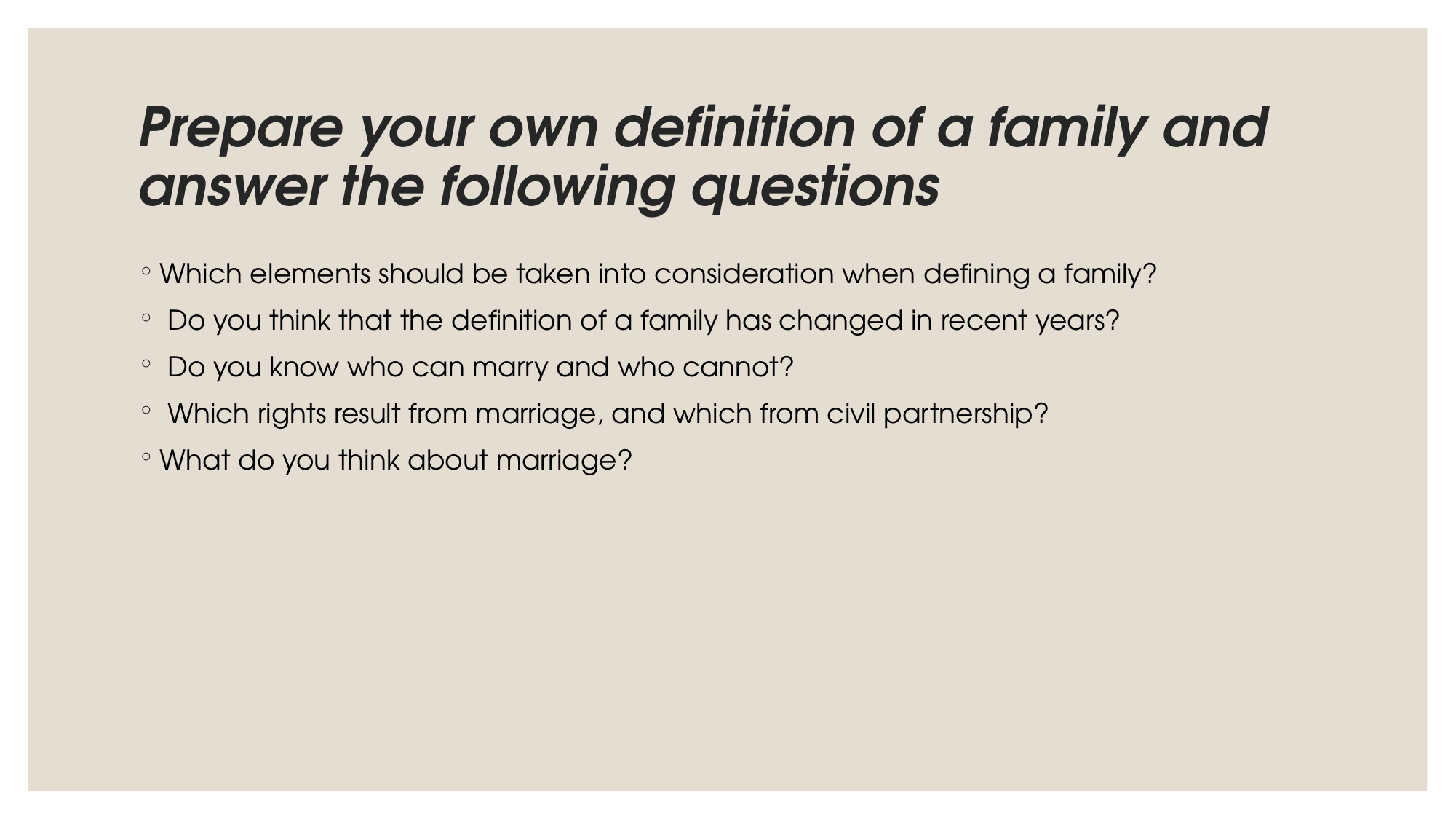

# Prepare your own definition of a family and answer the following questions
Which elements should be taken into consideration when defining a family?
 Do you think that the definition of a family has changed in recent years?
 Do you know who can marry and who cannot?
 Which rights result from marriage, and which from civil partnership?
What do you think about marriage?